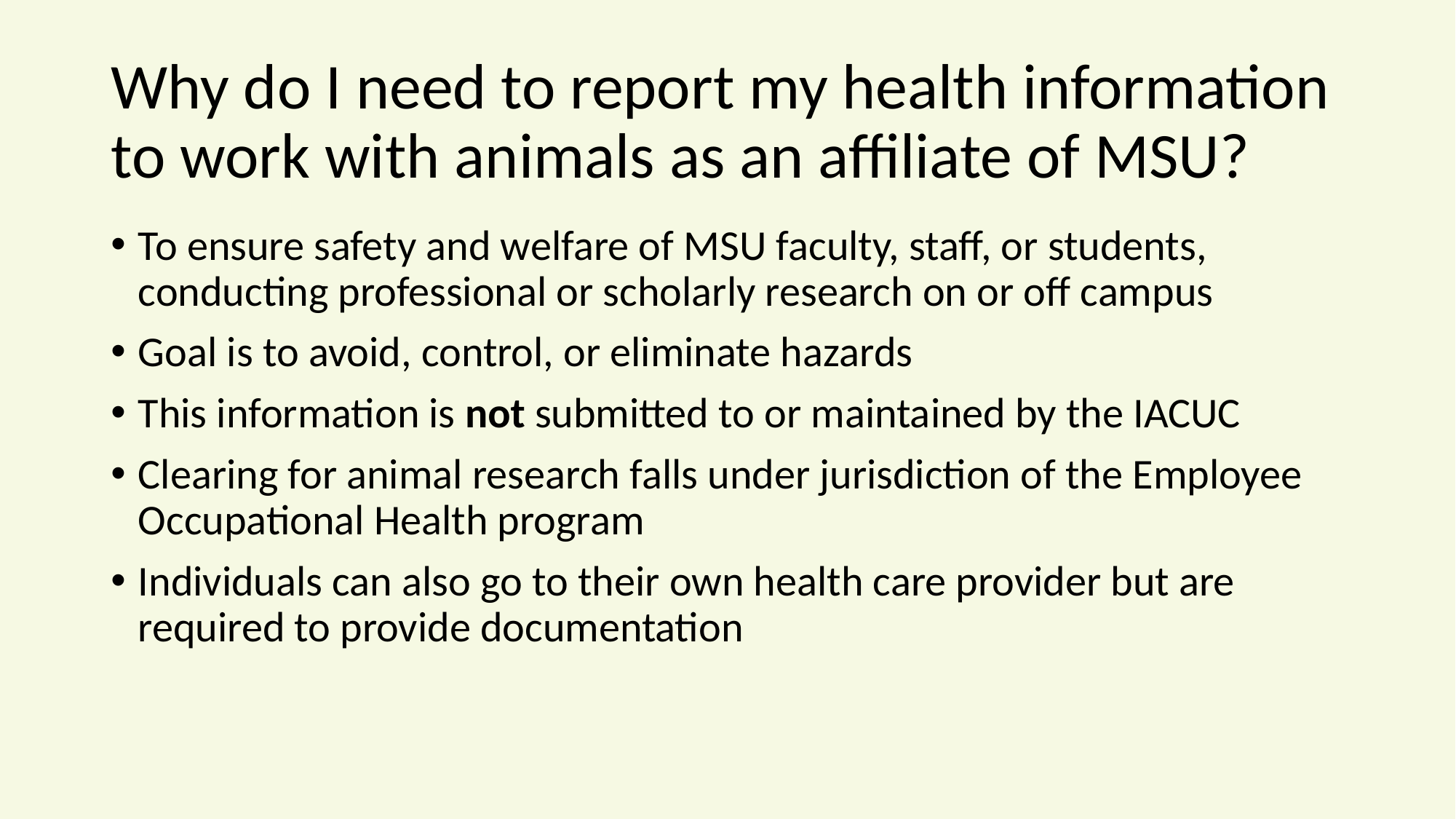

# Why do I need to report my health information to work with animals as an affiliate of MSU?
To ensure safety and welfare of MSU faculty, staff, or students, conducting professional or scholarly research on or off campus
Goal is to avoid, control, or eliminate hazards
This information is not submitted to or maintained by the IACUC
Clearing for animal research falls under jurisdiction of the Employee Occupational Health program
Individuals can also go to their own health care provider but are required to provide documentation